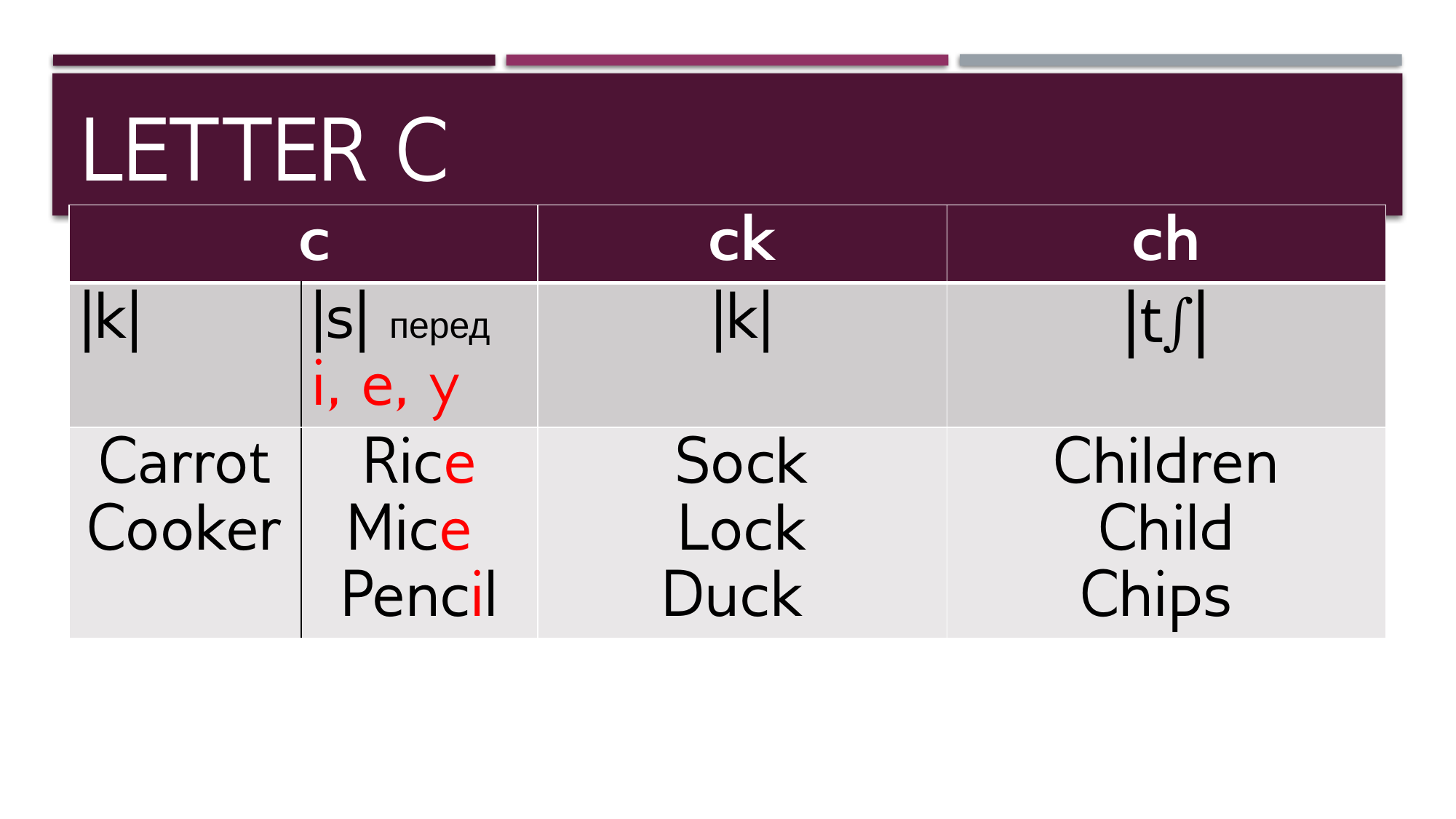

# Letter C
| c |  | ck | ch |
| --- | --- | --- | --- |
| |k| | |s| перед i, e, y | |k| | |t∫| |
| Carrot Cooker | Rice Mice Pencil | Sock Lock Duck | Children Child Chips |